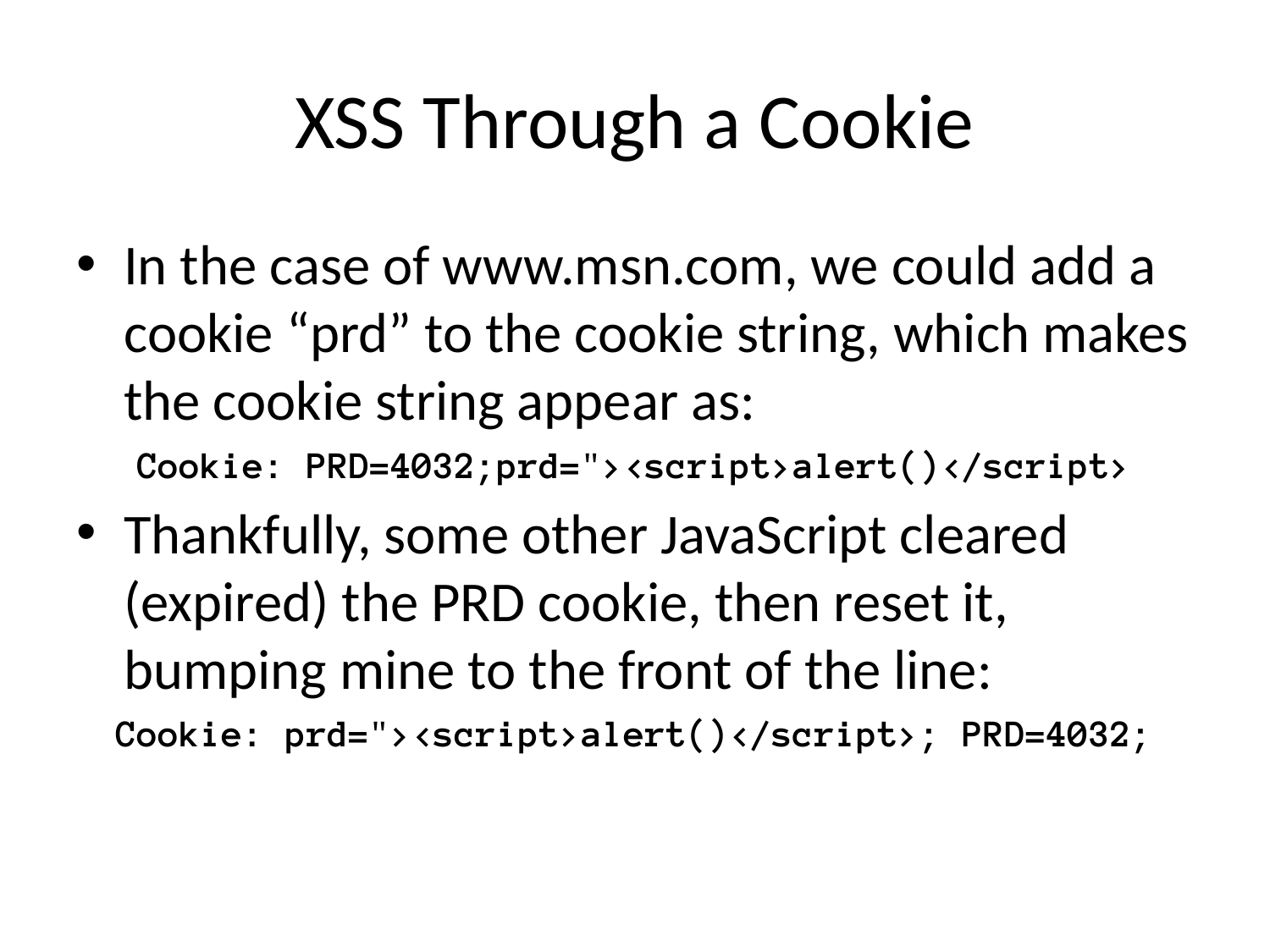

# XSS Through a Cookie
In the case of www.msn.com, we could add a cookie “prd” to the cookie string, which makes the cookie string appear as:
Cookie: PRD=4032;prd="><script>alert()</script>
Thankfully, some other JavaScript cleared (expired) the PRD cookie, then reset it, bumping mine to the front of the line:
Cookie: prd="><script>alert()</script>; PRD=4032;